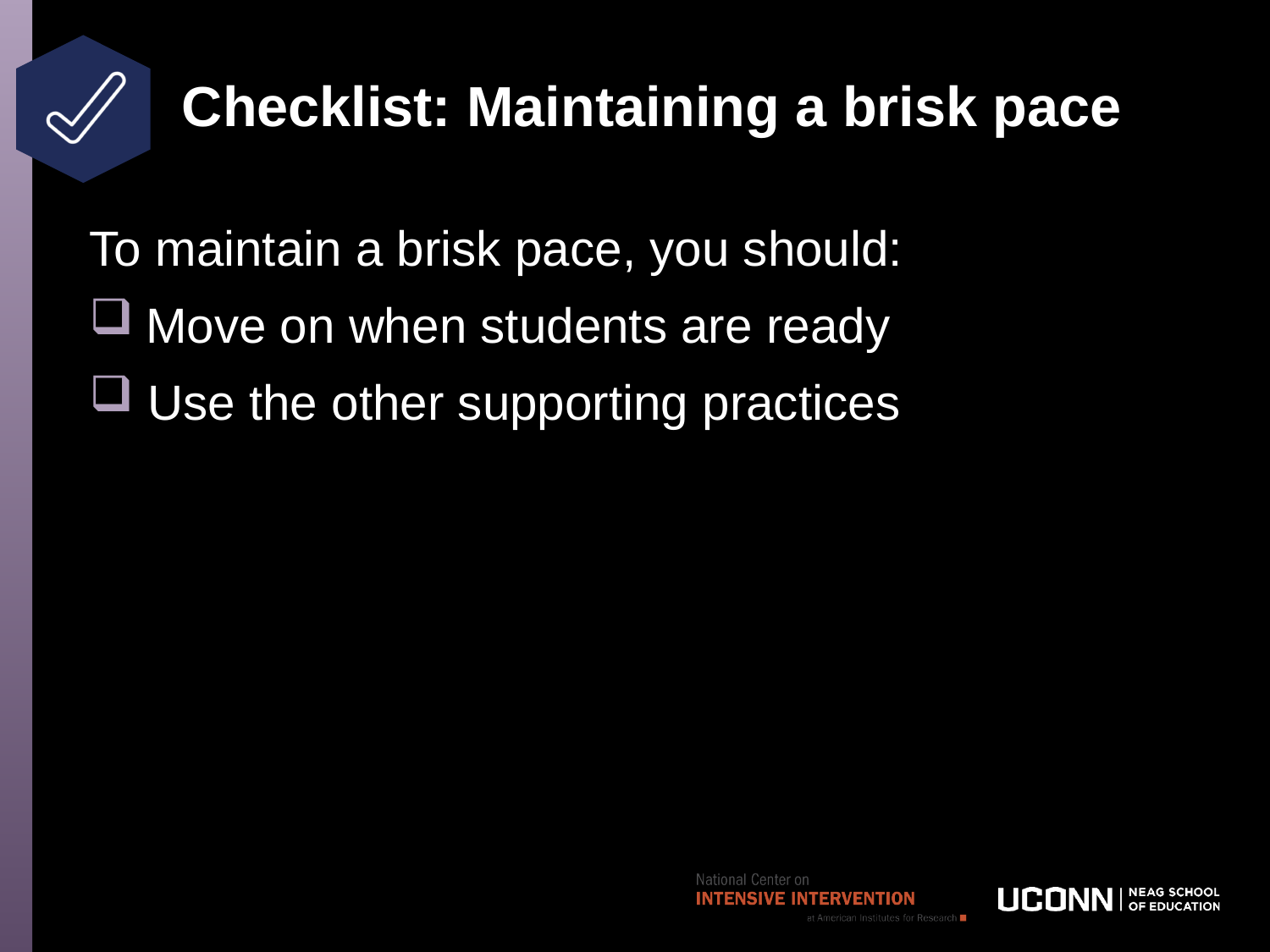

# Checklist: Maintaining a brisk pace
To maintain a brisk pace, you should:
Move on when students are ready
 Use the other supporting practices